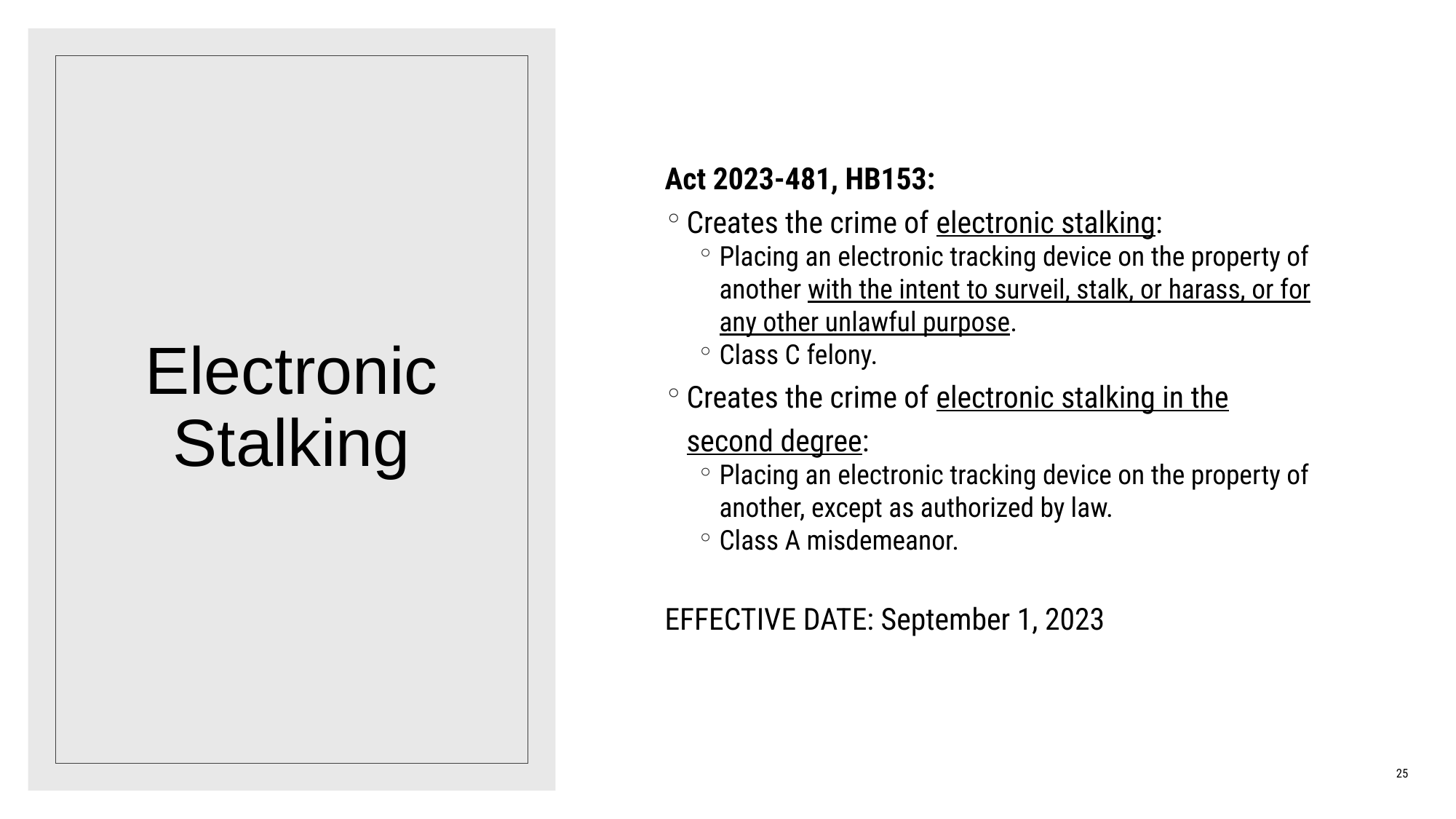

Act 2023-481, HB153:
Creates the crime of electronic stalking:
Placing an electronic tracking device on the property of another with the intent to surveil, stalk, or harass, or for any other unlawful purpose.
Class C felony.
Creates the crime of electronic stalking in the second degree:
Placing an electronic tracking device on the property of another, except as authorized by law.
Class A misdemeanor.

EFFECTIVE DATE: September 1, 2023
# Electronic Stalking
25